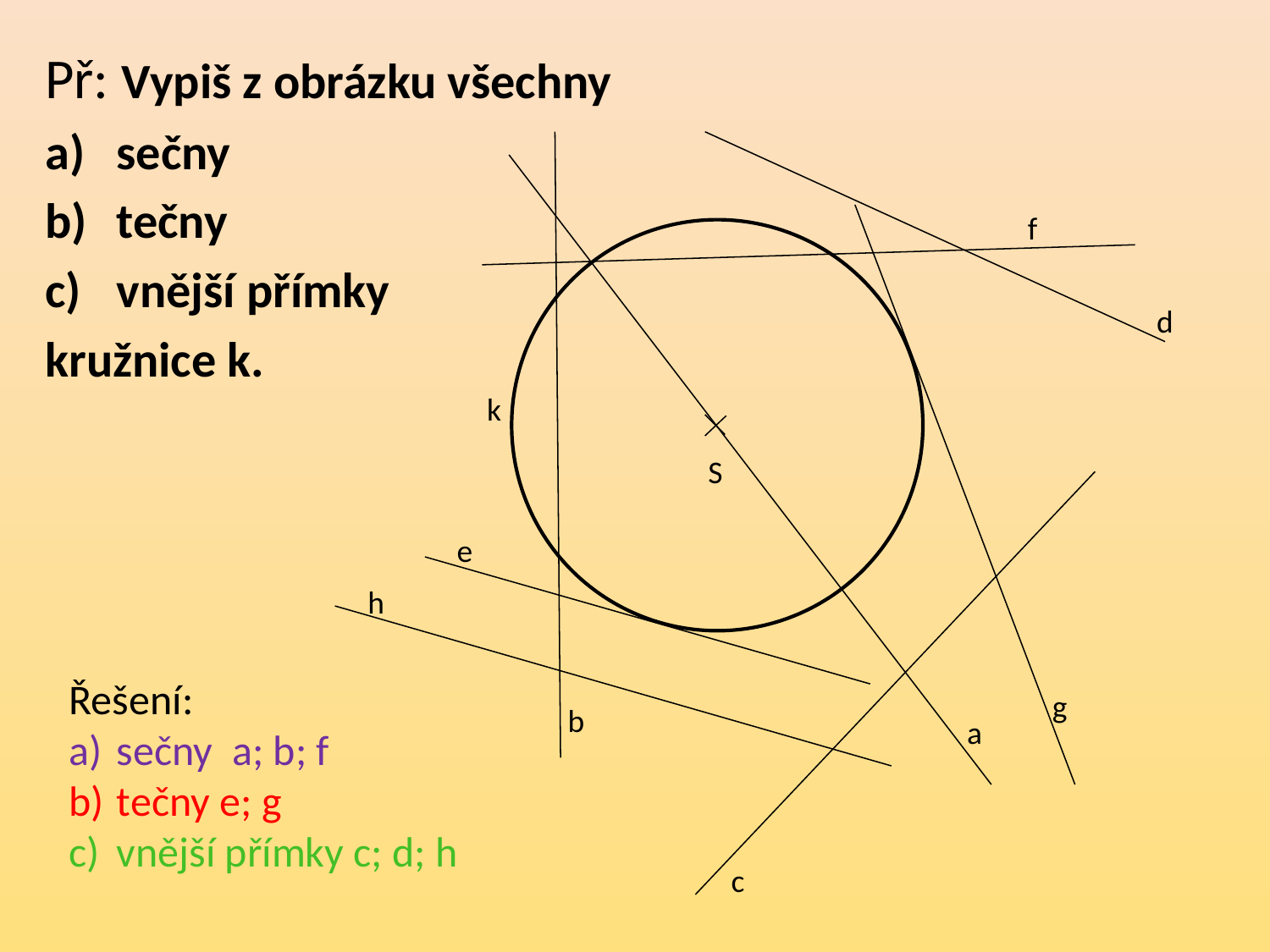

Př: Vypiš z obrázku všechny
sečny
tečny
vnější přímky
kružnice k.
f

d
k
S
e
h
Řešení:
sečny  a; b; f
tečny e; g
vnější přímky c; d; h
g
b
a
c